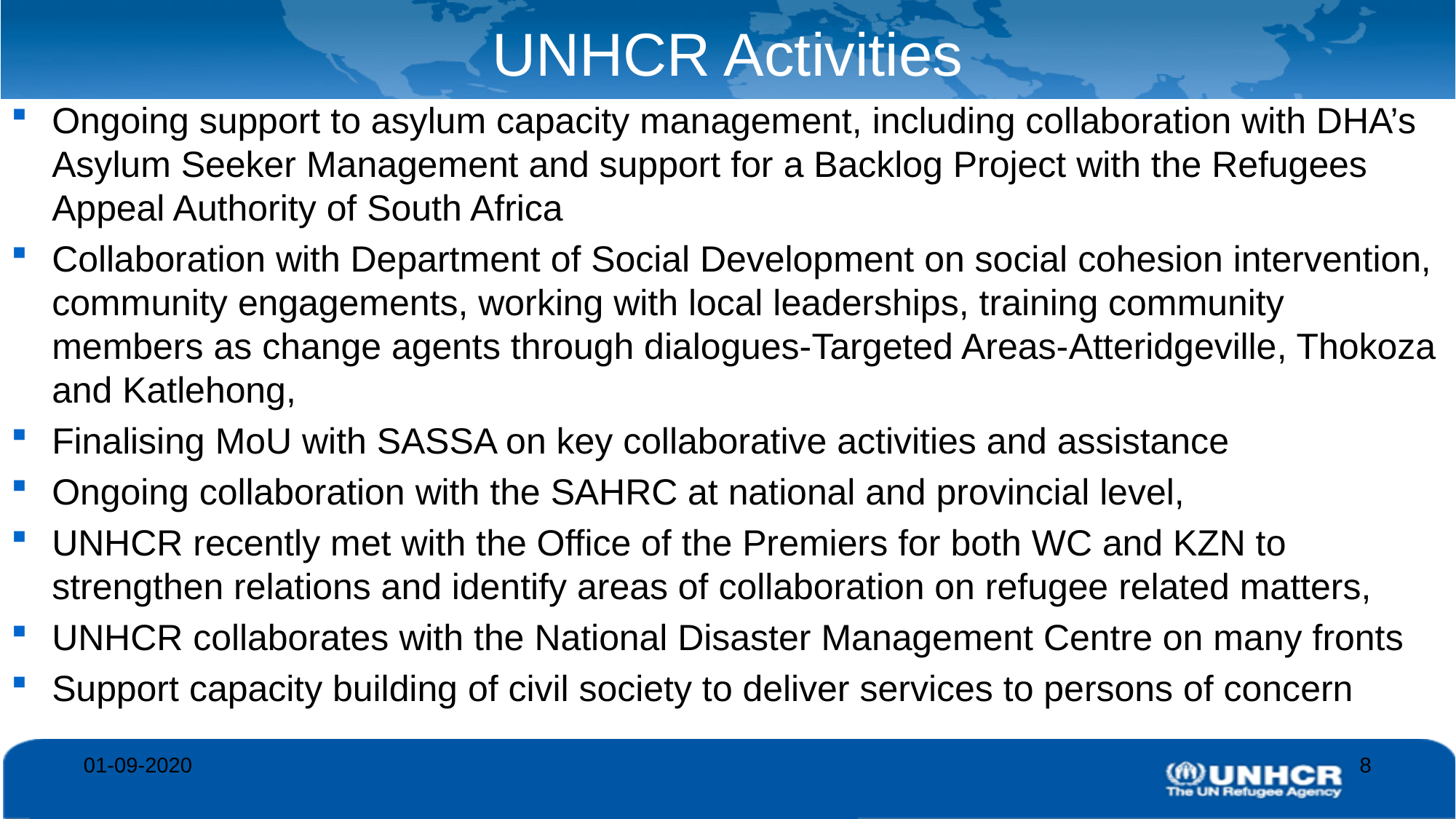

# UNHCR Activities
Ongoing support to asylum capacity management, including collaboration with DHA’s Asylum Seeker Management and support for a Backlog Project with the Refugees Appeal Authority of South Africa
Collaboration with Department of Social Development on social cohesion intervention, community engagements, working with local leaderships, training community members as change agents through dialogues-Targeted Areas-Atteridgeville, Thokoza and Katlehong,
Finalising MoU with SASSA on key collaborative activities and assistance
Ongoing collaboration with the SAHRC at national and provincial level,
UNHCR recently met with the Office of the Premiers for both WC and KZN to strengthen relations and identify areas of collaboration on refugee related matters,
UNHCR collaborates with the National Disaster Management Centre on many fronts
Support capacity building of civil society to deliver services to persons of concern
01-09-2020
8